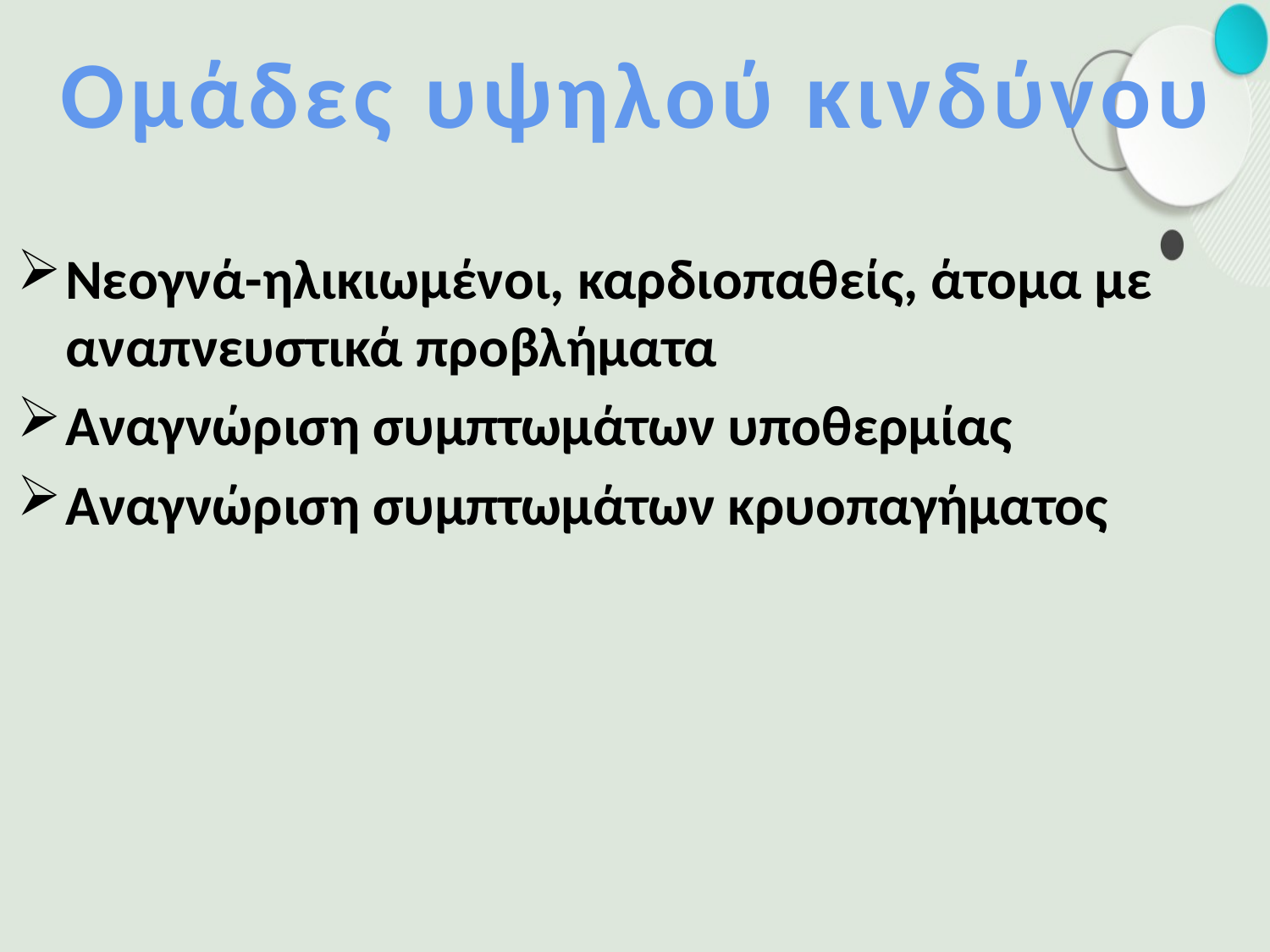

# Ομάδες υψηλού κινδύνου
Νεογνά-ηλικιωμένοι, καρδιοπαθείς, άτομα με αναπνευστικά προβλήματα
Αναγνώριση συμπτωμάτων υποθερμίας
Αναγνώριση συμπτωμάτων κρυοπαγήματος